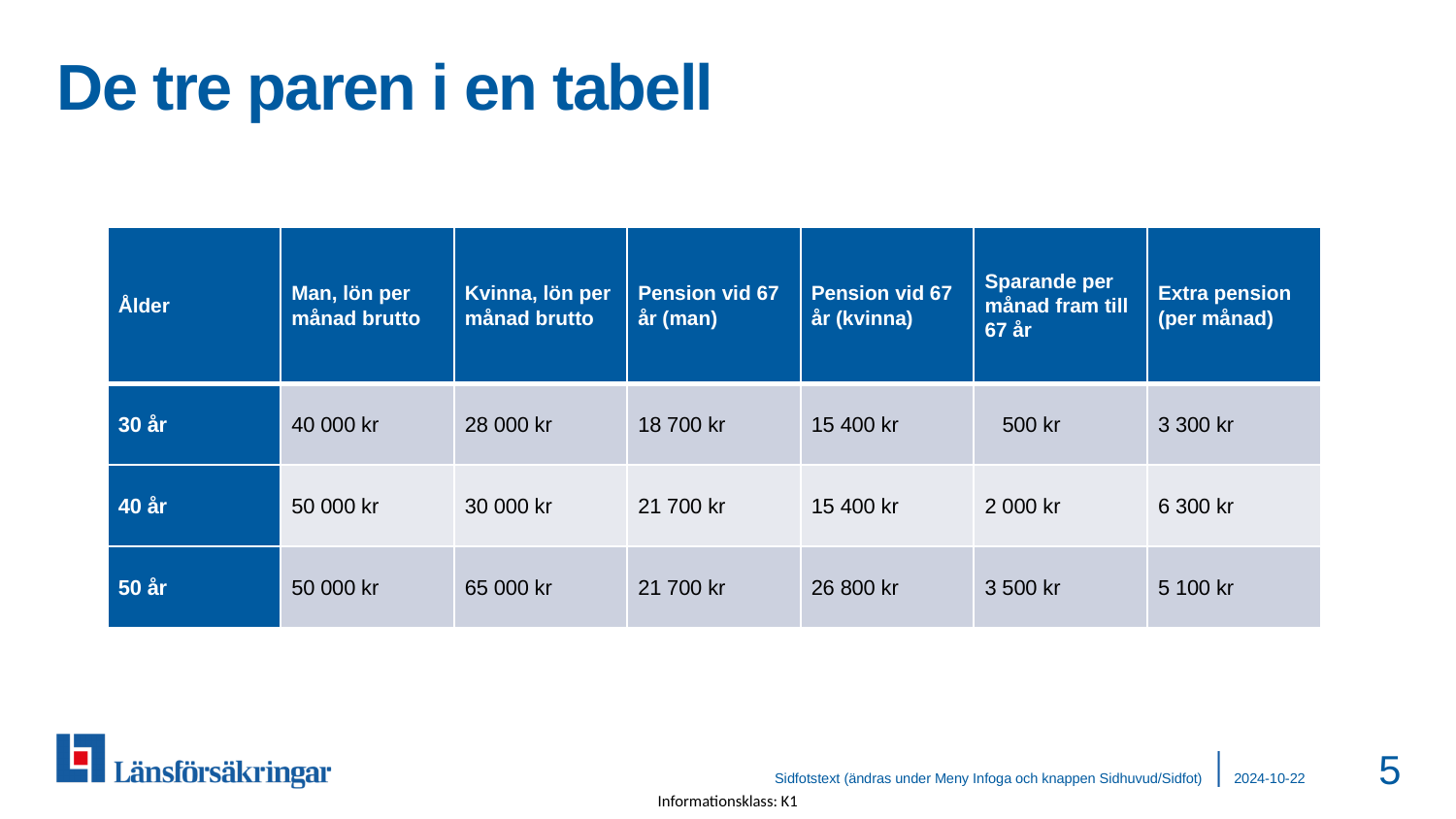

# De tre paren i en tabell
| Ålder | Man, lön per månad brutto | Kvinna, lön per månad brutto | Pension vid 67 år (man) | Pension vid 67 år (kvinna) | Sparande per månad fram till 67 år | Extra pension (per månad) |
| --- | --- | --- | --- | --- | --- | --- |
| 30 år | 40 000 kr | 28 000 kr | 18 700 kr | 15 400 kr | 500 kr | 3 300 kr |
| 40 år | 50 000 kr | 30 000 kr | 21 700 kr | 15 400 kr | 2 000 kr | 6 300 kr |
| 50 år | 50 000 kr | 65 000 kr | 21 700 kr | 26 800 kr | 3 500 kr | 5 100 kr |

5
2024-10-22
Sidfotstext (ändras under Meny Infoga och knappen Sidhuvud/Sidfot)